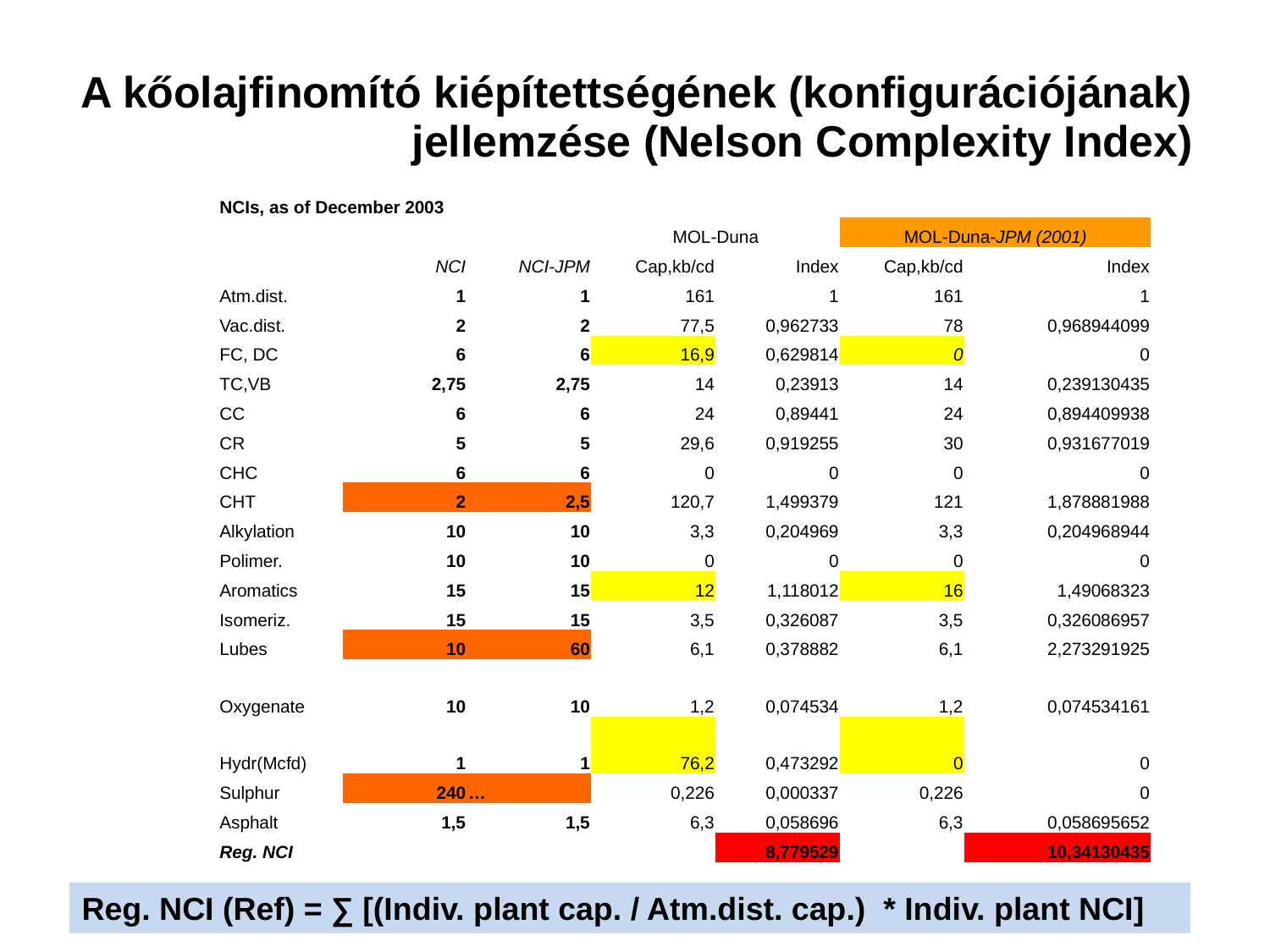

# A kőolajfinomító kiépítettségének (konfigurációjának) jellemzése (Nelson Complexity Index)
| NCIs, as of December 2003 |  |  |  |  |  |  |
| --- | --- | --- | --- | --- | --- | --- |
|  |  |  | MOL-Duna |  | MOL-Duna-JPM (2001) |  |
|  | NCI | NCI-JPM | Cap,kb/cd | Index | Cap,kb/cd | Index |
| Atm.dist. | 1 | 1 | 161 | 1 | 161 | 1 |
| Vac.dist. | 2 | 2 | 77,5 | 0,962733 | 78 | 0,968944099 |
| FC, DC | 6 | 6 | 16,9 | 0,629814 | 0 | 0 |
| TC,VB | 2,75 | 2,75 | 14 | 0,23913 | 14 | 0,239130435 |
| CC | 6 | 6 | 24 | 0,89441 | 24 | 0,894409938 |
| CR | 5 | 5 | 29,6 | 0,919255 | 30 | 0,931677019 |
| CHC | 6 | 6 | 0 | 0 | 0 | 0 |
| CHT | 2 | 2,5 | 120,7 | 1,499379 | 121 | 1,878881988 |
| Alkylation | 10 | 10 | 3,3 | 0,204969 | 3,3 | 0,204968944 |
| Polimer. | 10 | 10 | 0 | 0 | 0 | 0 |
| Aromatics | 15 | 15 | 12 | 1,118012 | 16 | 1,49068323 |
| Isomeriz. | 15 | 15 | 3,5 | 0,326087 | 3,5 | 0,326086957 |
| Lubes | 10 | 60 | 6,1 | 0,378882 | 6,1 | 2,273291925 |
| Oxygenate | 10 | 10 | 1,2 | 0,074534 | 1,2 | 0,074534161 |
| Hydr(Mcfd) | 1 | 1 | 76,2 | 0,473292 | 0 | 0 |
| Sulphur | 240 | … | 0,226 | 0,000337 | 0,226 | 0 |
| Asphalt | 1,5 | 1,5 | 6,3 | 0,058696 | 6,3 | 0,058695652 |
| Reg. NCI |  |  |  | 8,779529 |  | 10,34130435 |
Reg. NCI (Ref) = ∑ [(Indiv. plant cap. / Atm.dist. cap.)  * Indiv. plant NCI]